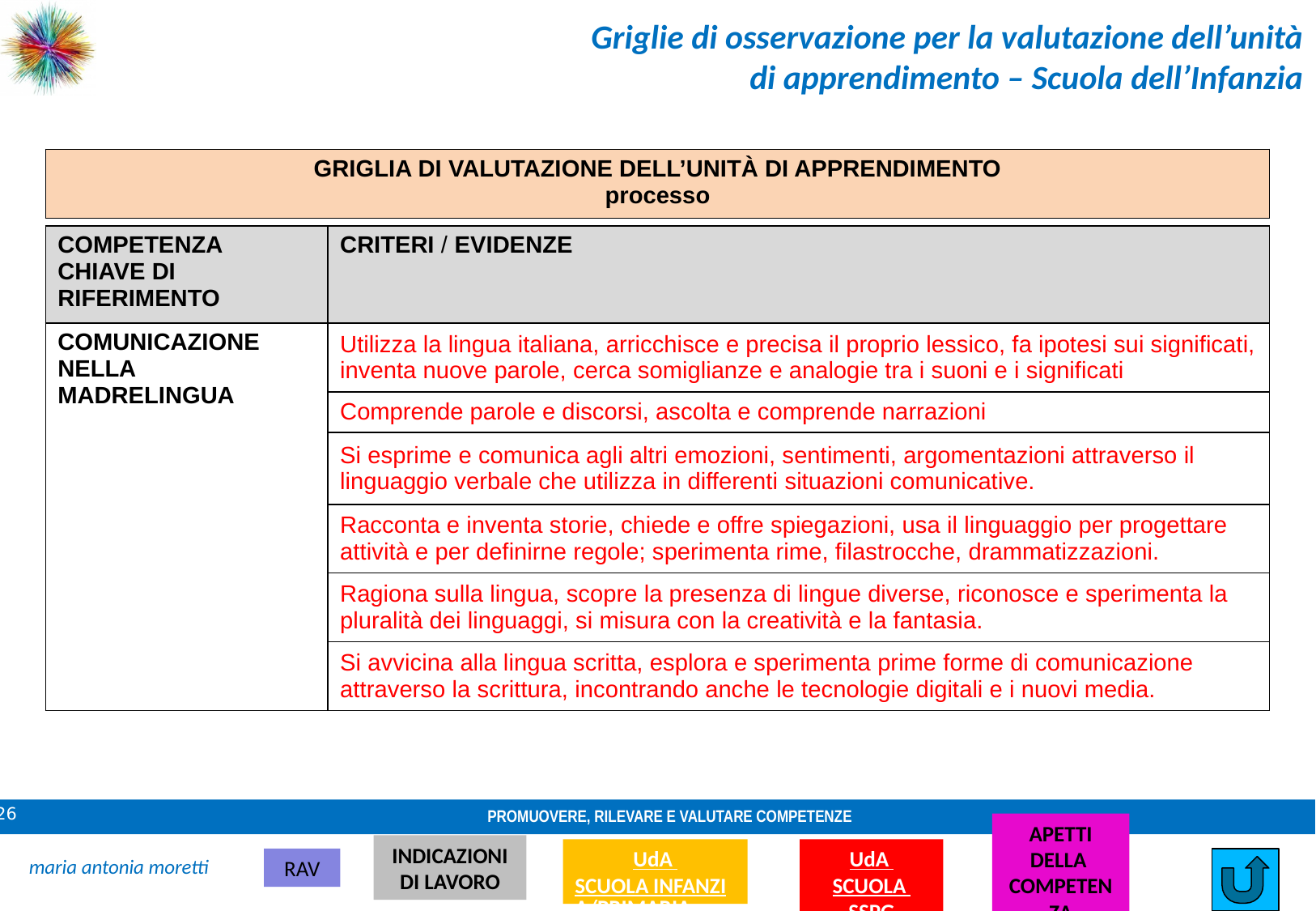

Griglie di osservazione per la valutazione dell’unità di apprendimento – Scuola dell’Infanzia
| GRIGLIA DI VALUTAZIONE DELL’UNITÀ DI APPRENDIMENTO processo |
| --- |
| COMPETENZA CHIAVE DI RIFERIMENTO | CRITERI / EVIDENZE |
| --- | --- |
| COMUNICAZIONE NELLA MADRELINGUA | Utilizza la lingua italiana, arricchisce e precisa il proprio lessico, fa ipotesi sui significati, inventa nuove parole, cerca somiglianze e analogie tra i suoni e i significati |
|  | Comprende parole e discorsi, ascolta e comprende narrazioni |
|  | Si esprime e comunica agli altri emozioni, sentimenti, argomentazioni attraverso il linguaggio verbale che utilizza in differenti situazioni comunicative. |
|  | Racconta e inventa storie, chiede e offre spiegazioni, usa il linguaggio per progettare attività e per definirne regole; sperimenta rime, filastrocche, drammatizzazioni. |
|  | Ragiona sulla lingua, scopre la presenza di lingue diverse, riconosce e sperimenta la pluralità dei linguaggi, si misura con la creatività e la fantasia. |
|  | Si avvicina alla lingua scritta, esplora e sperimenta prime forme di comunicazione attraverso la scrittura, incontrando anche le tecnologie digitali e i nuovi media. |